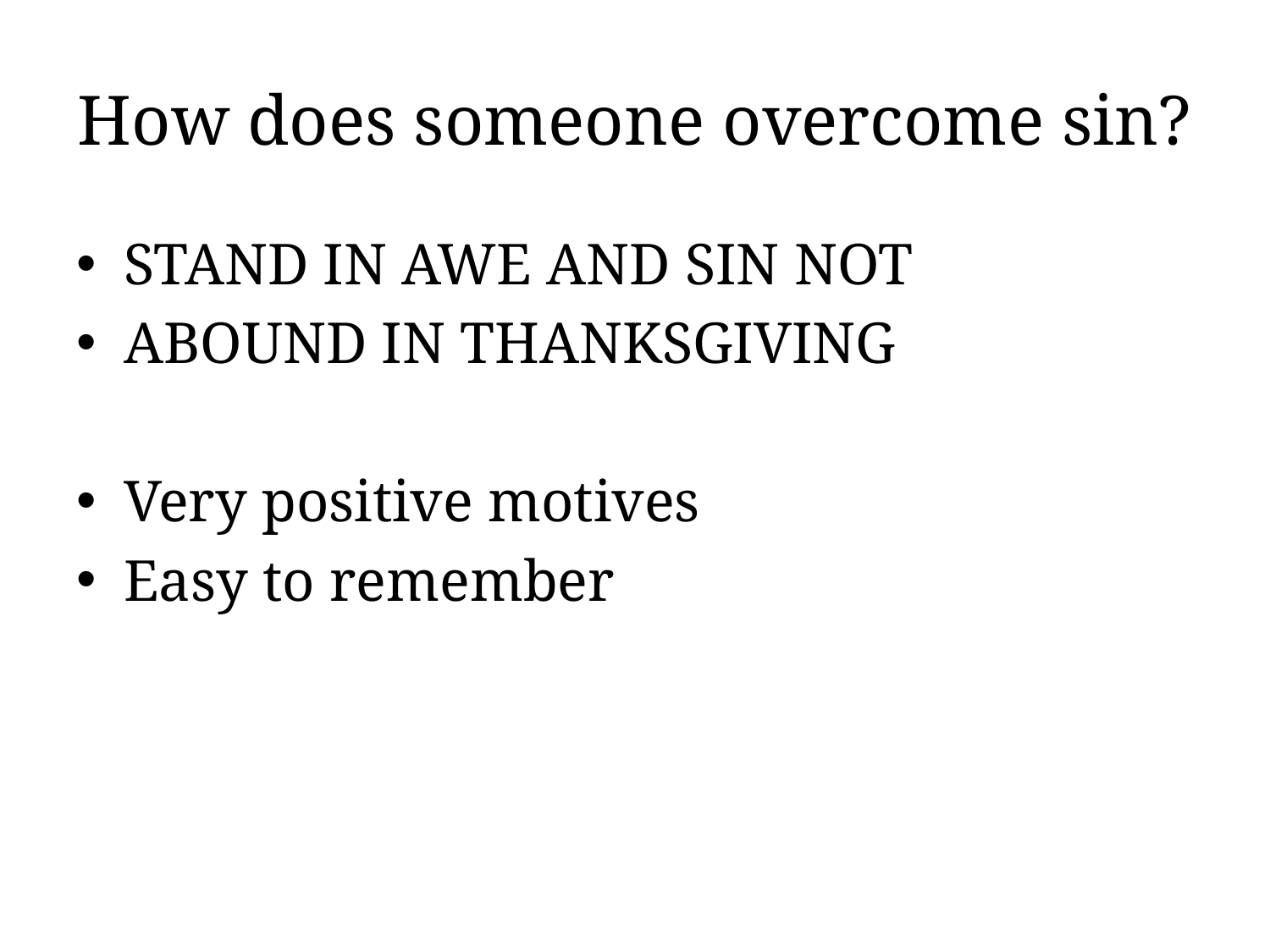

# How does someone overcome sin?
Stand in awe and sin not
Abound in thanksgiving

Very positive motives
Easy to remember